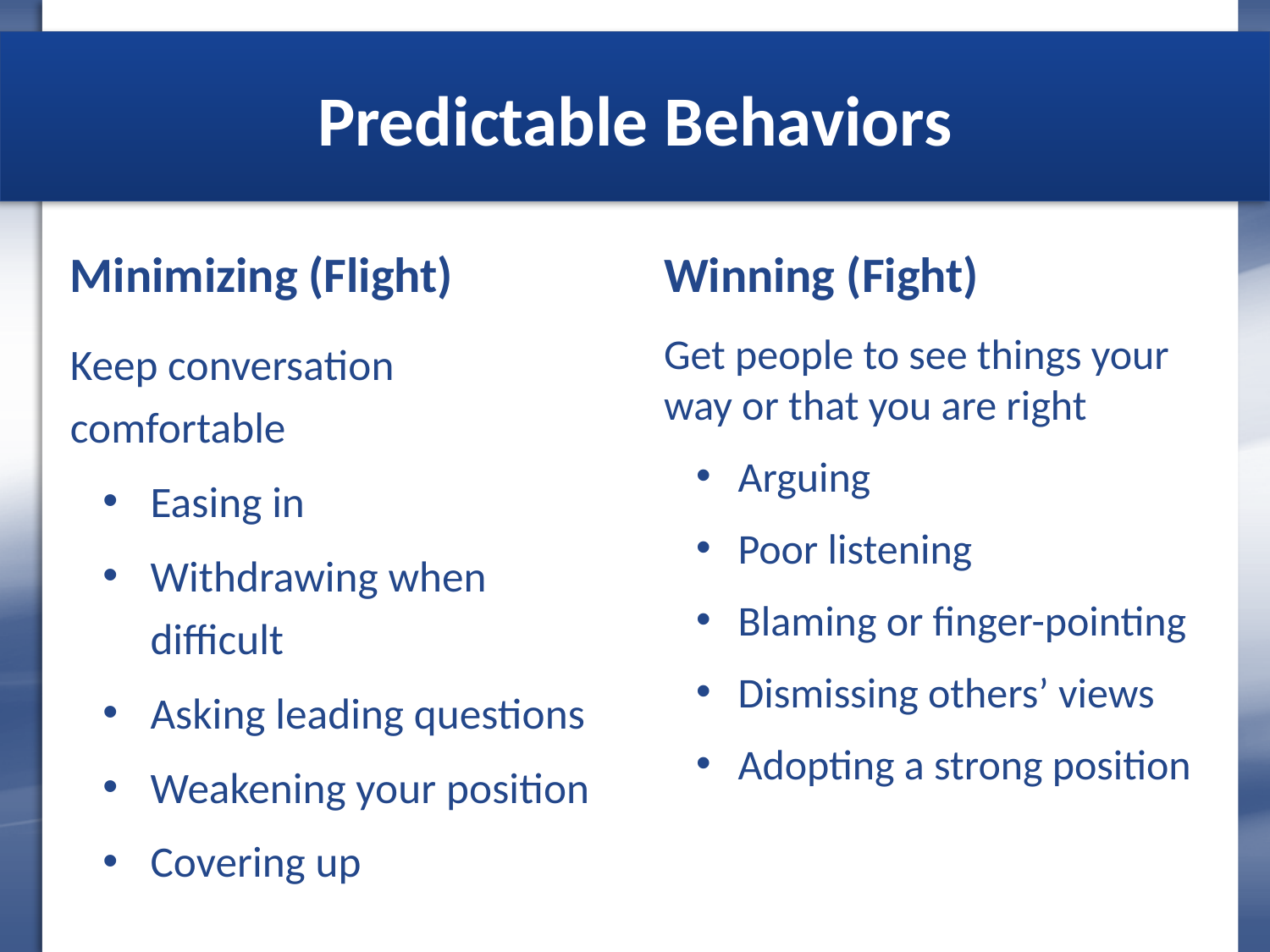

# Predictable Behaviors
Minimizing (Flight)
Winning (Fight)
Keep conversation comfortable
Easing in
Withdrawing when difficult
Asking leading questions
Weakening your position
Covering up

Get people to see things your way or that you are right
 Arguing
 Poor listening
 Blaming or finger-pointing
 Dismissing others’ views
 Adopting a strong position